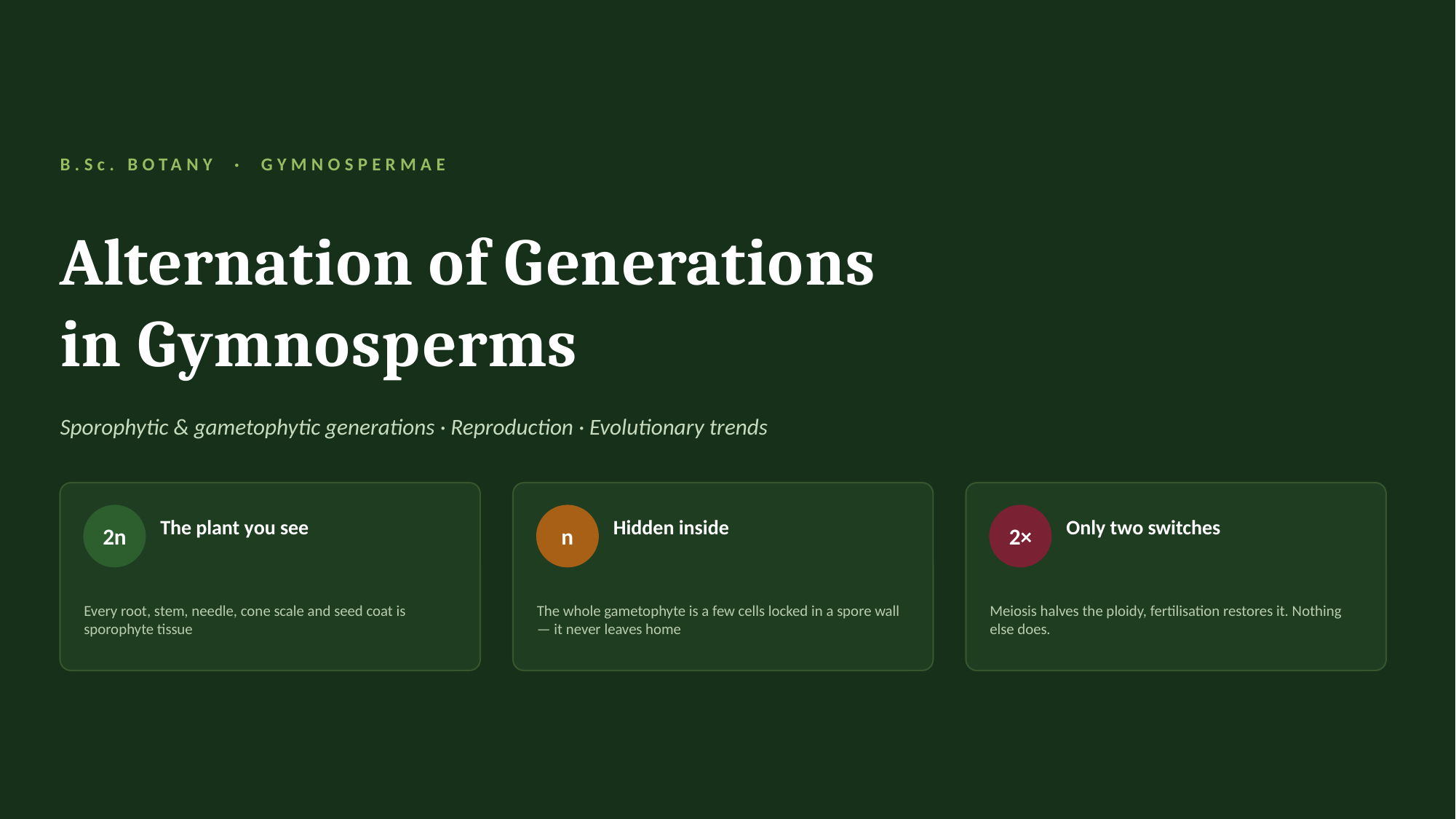

B.Sc. BOTANY  ·  GYMNOSPERMAE
Alternation of Generations
in Gymnosperms
Sporophytic & gametophytic generations · Reproduction · Evolutionary trends

2n
n
2×
The plant you see
Hidden inside
Only two switches
Every root, stem, needle, cone scale and seed coat is sporophyte tissue
The whole gametophyte is a few cells locked in a spore wall — it never leaves home
Meiosis halves the ploidy, fertilisation restores it. Nothing else does.